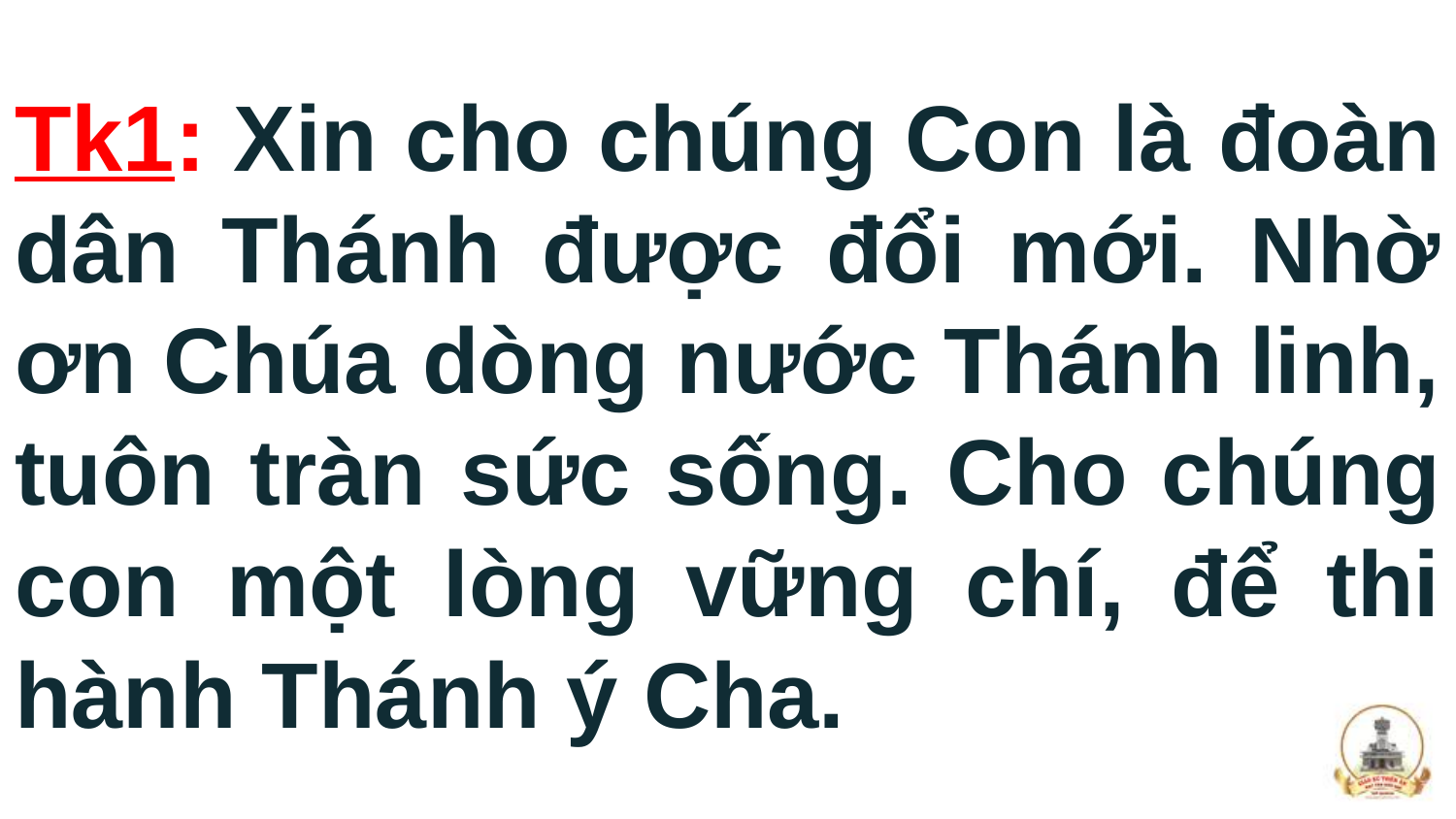

# Tk1: Xin cho chúng Con là đoàn dân Thánh được đổi mới. Nhờ ơn Chúa dòng nước Thánh linh, tuôn tràn sức sống. Cho chúng con một lòng vững chí, để thi hành Thánh ý Cha.